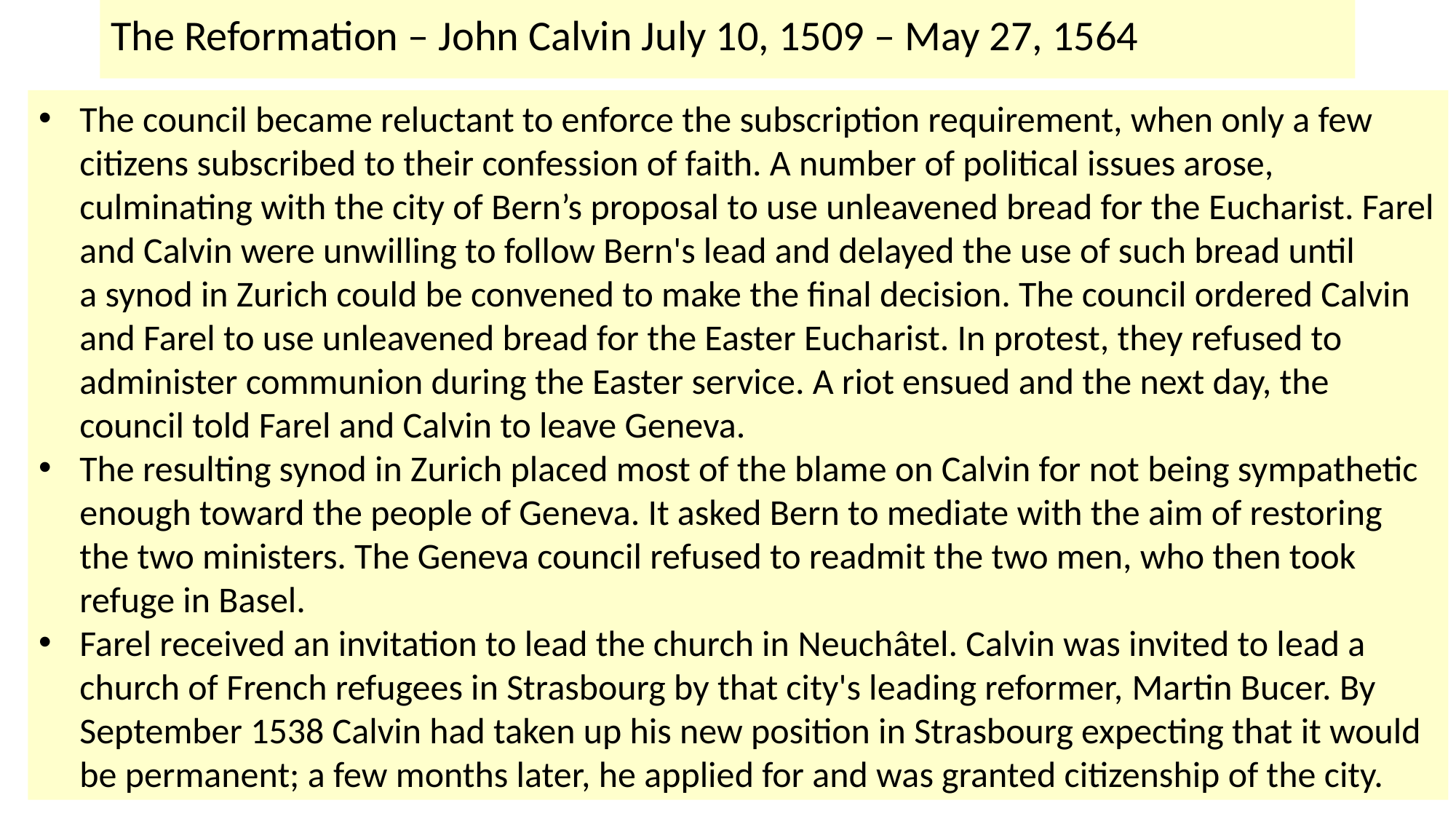

# The Reformation – John Calvin July 10, 1509 – May 27, 1564
The council became reluctant to enforce the subscription requirement, when only a few citizens subscribed to their confession of faith. A number of political issues arose, culminating with the city of Bern’s proposal to use unleavened bread for the Eucharist. Farel and Calvin were unwilling to follow Bern's lead and delayed the use of such bread until a synod in Zurich could be convened to make the final decision. The council ordered Calvin and Farel to use unleavened bread for the Easter Eucharist. In protest, they refused to administer communion during the Easter service. A riot ensued and the next day, the council told Farel and Calvin to leave Geneva.
The resulting synod in Zurich placed most of the blame on Calvin for not being sympathetic enough toward the people of Geneva. It asked Bern to mediate with the aim of restoring the two ministers. The Geneva council refused to readmit the two men, who then took refuge in Basel.
Farel received an invitation to lead the church in Neuchâtel. Calvin was invited to lead a church of French refugees in Strasbourg by that city's leading reformer, Martin Bucer. By September 1538 Calvin had taken up his new position in Strasbourg expecting that it would be permanent; a few months later, he applied for and was granted citizenship of the city.